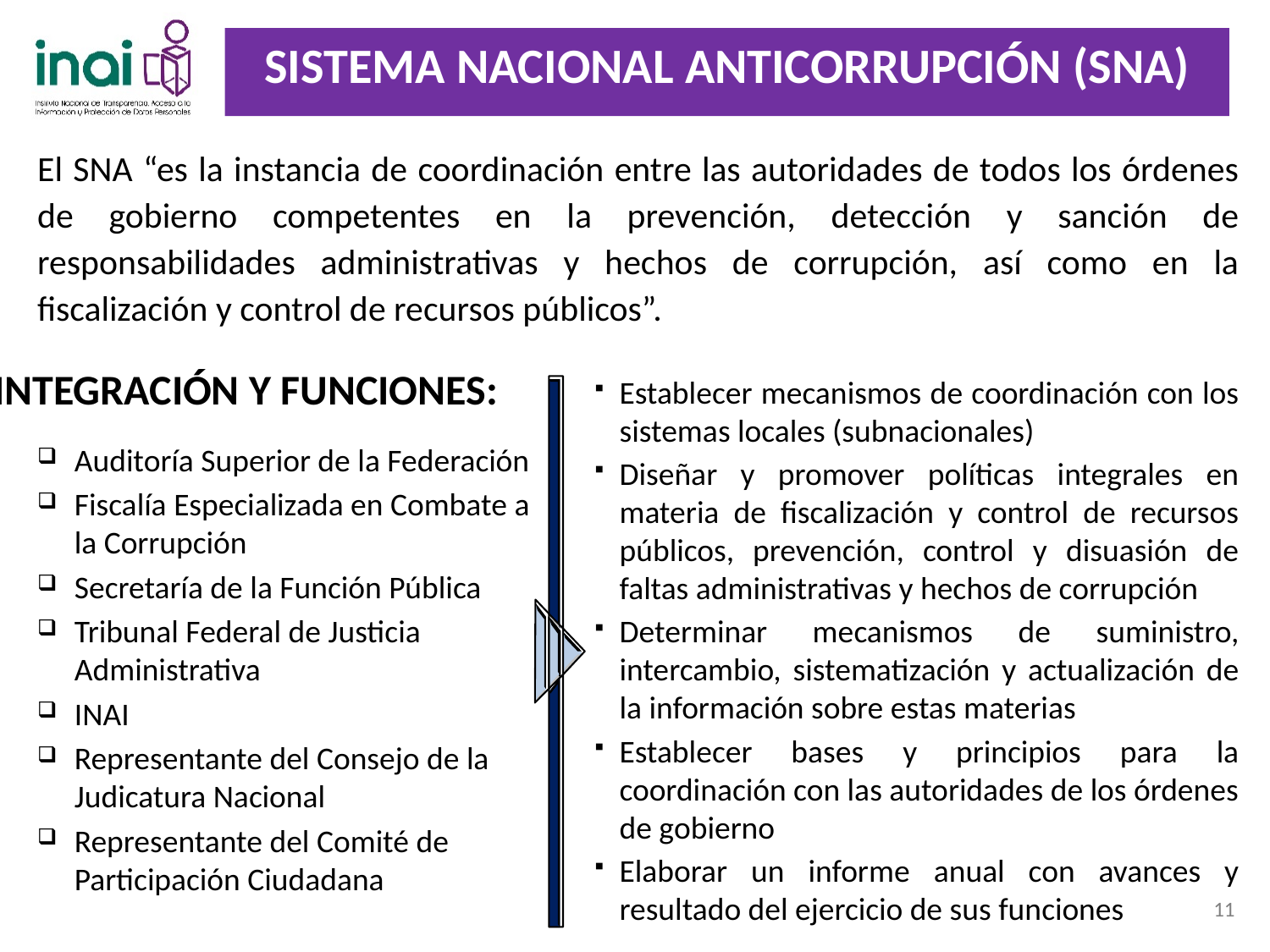

Sistema Nacional Anticorrupción (SNA)

El SNA “es la instancia de coordinación entre las autoridades de todos los órdenes de gobierno competentes en la prevención, detección y sanción de responsabilidades administrativas y hechos de corrupción, así como en la fiscalización y control de recursos públicos”.
Integración y funciones:
Establecer mecanismos de coordinación con los sistemas locales (subnacionales)
Diseñar y promover políticas integrales en materia de fiscalización y control de recursos públicos, prevención, control y disuasión de faltas administrativas y hechos de corrupción
Determinar mecanismos de suministro, intercambio, sistematización y actualización de la información sobre estas materias
Establecer bases y principios para la coordinación con las autoridades de los órdenes de gobierno
Elaborar un informe anual con avances y resultado del ejercicio de sus funciones

Auditoría Superior de la Federación
Fiscalía Especializada en Combate a la Corrupción
Secretaría de la Función Pública
Tribunal Federal de Justicia Administrativa
INAI
Representante del Consejo de la Judicatura Nacional
Representante del Comité de Participación Ciudadana
11